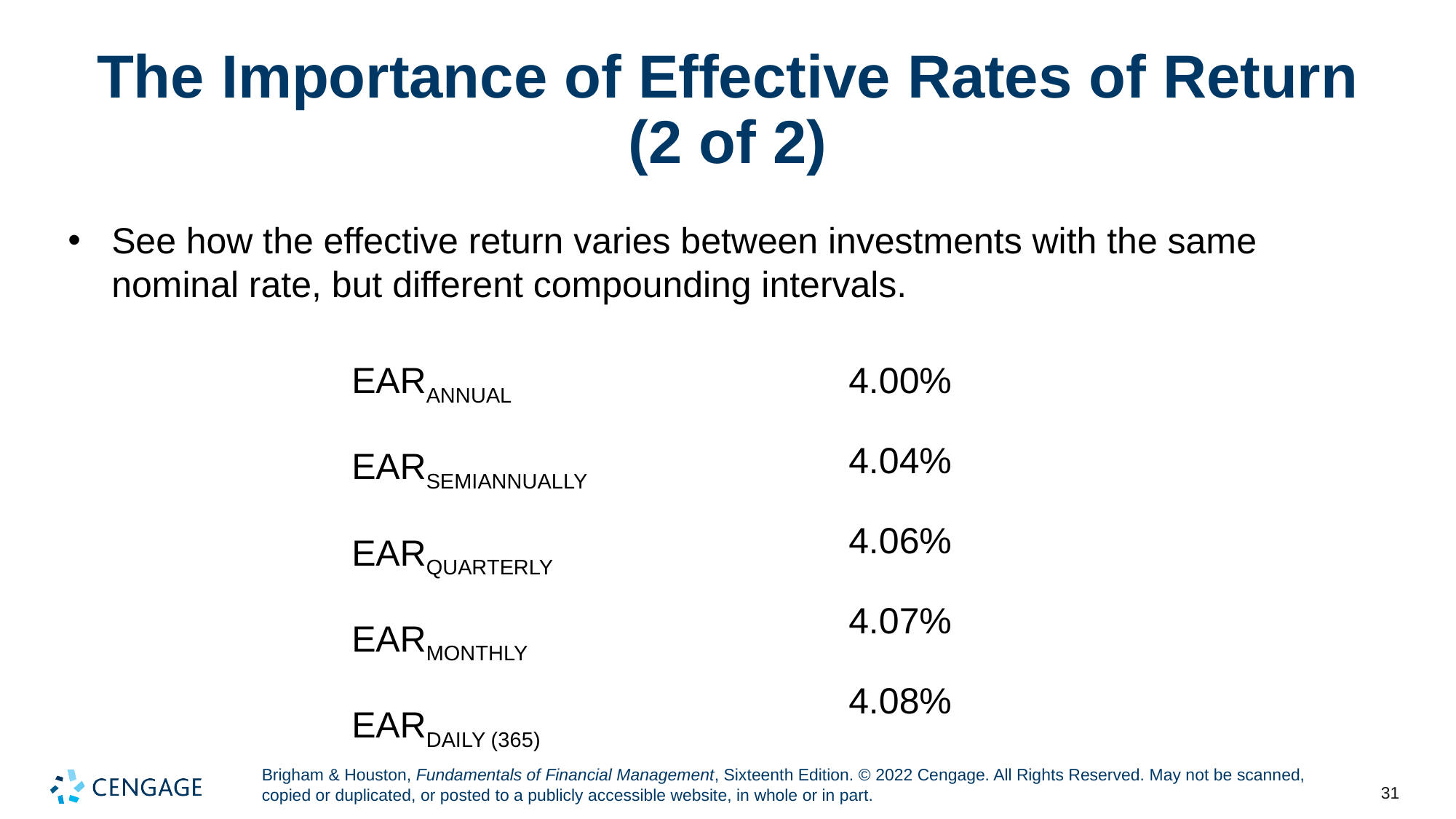

# The Importance of Effective Rates of Return (2 of 2)
See how the effective return varies between investments with the same nominal rate, but different compounding intervals.
EARANNUAL
EARSEMIANNUALLY
EARQUARTERLY
EARMONTHLY
EARDAILY (365)
4.00%
4.04%
4.06%
4.07%
4.08%